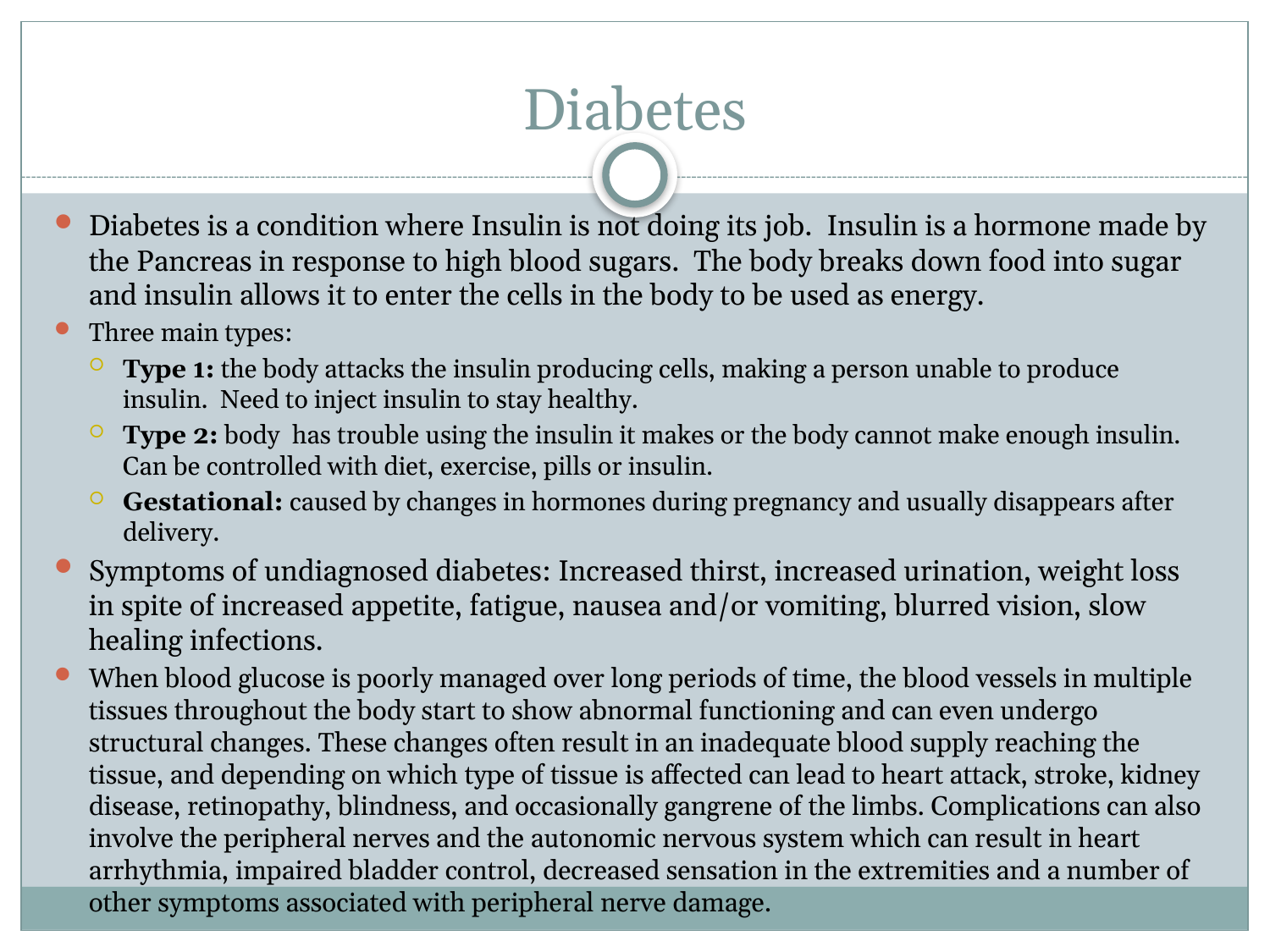

# Diabetes
Diabetes is a condition where Insulin is not doing its job.  Insulin is a hormone made by the Pancreas in response to high blood sugars.  The body breaks down food into sugar and insulin allows it to enter the cells in the body to be used as energy.
Three main types:
Type 1: the body attacks the insulin producing cells, making a person unable to produce insulin.  Need to inject insulin to stay healthy.
Type 2: body  has trouble using the insulin it makes or the body cannot make enough insulin. Can be controlled with diet, exercise, pills or insulin.
Gestational: caused by changes in hormones during pregnancy and usually disappears after delivery.
Symptoms of undiagnosed diabetes: Increased thirst, increased urination, weight loss in spite of increased appetite, fatigue, nausea and/or vomiting, blurred vision, slow healing infections.
When blood glucose is poorly managed over long periods of time, the blood vessels in multiple tissues throughout the body start to show abnormal functioning and can even undergo structural changes. These changes often result in an inadequate blood supply reaching the tissue, and depending on which type of tissue is affected can lead to heart attack, stroke, kidney disease, retinopathy, blindness, and occasionally gangrene of the limbs. Complications can also involve the peripheral nerves and the autonomic nervous system which can result in heart arrhythmia, impaired bladder control, decreased sensation in the extremities and a number of other symptoms associated with peripheral nerve damage.